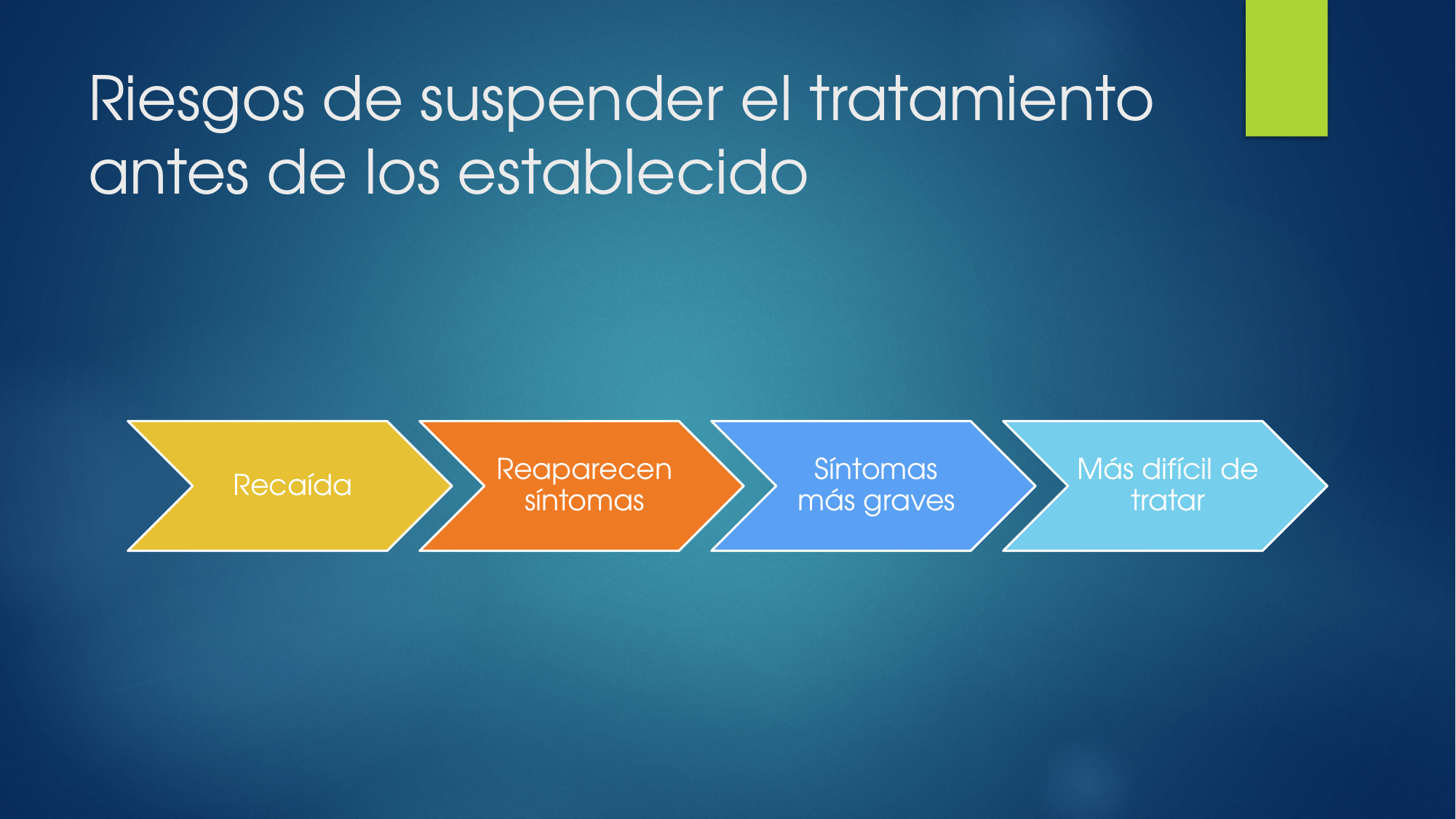

# Riesgos de suspender el tratamiento antes de los establecido
Recaída
Reaparecen síntomas
Síntomas más graves
Más difícil de tratar